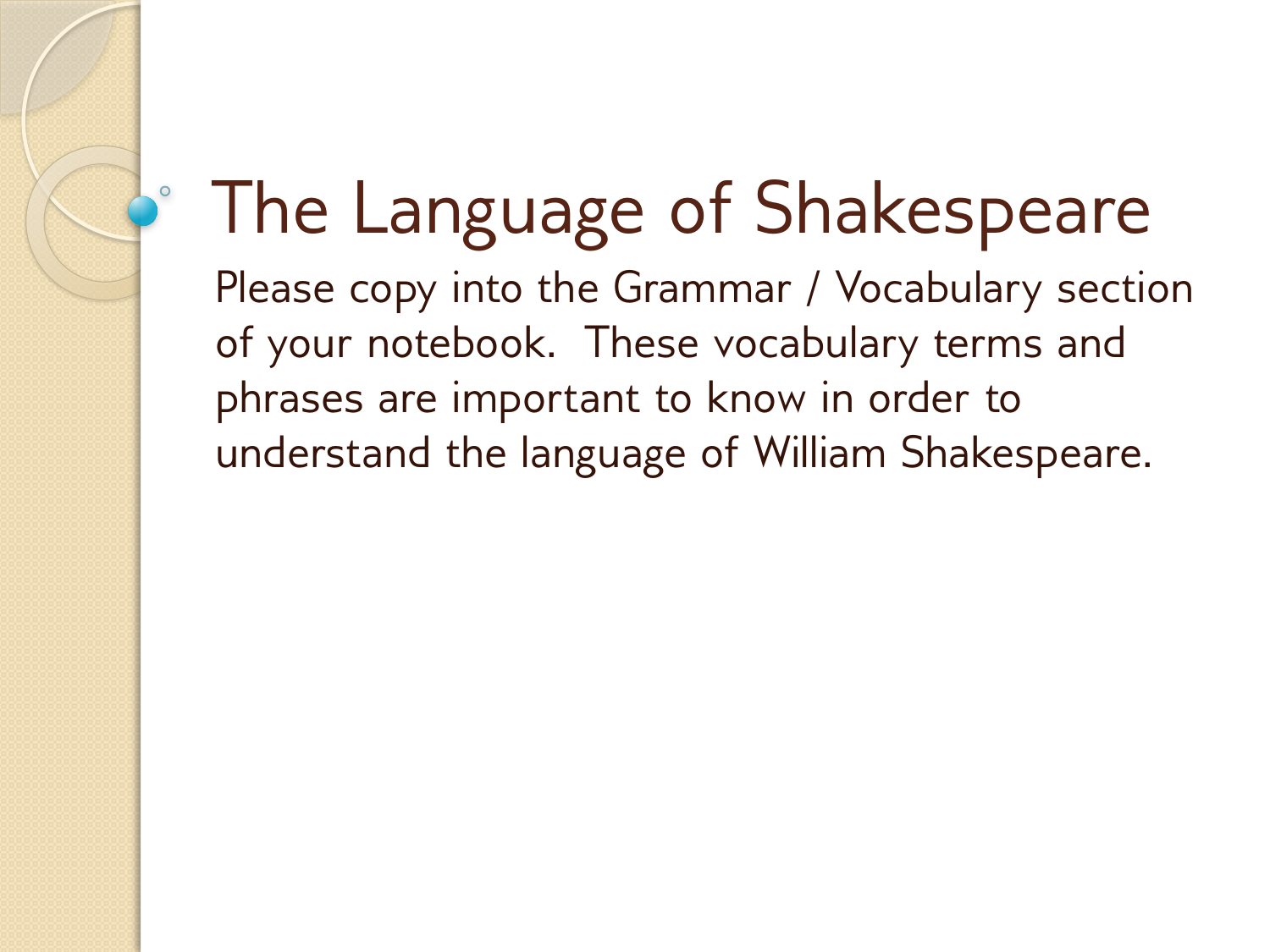

# The Language of Shakespeare
Please copy into the Grammar / Vocabulary section of your notebook.  These vocabulary terms and phrases are important to know in order to understand the language of William Shakespeare.